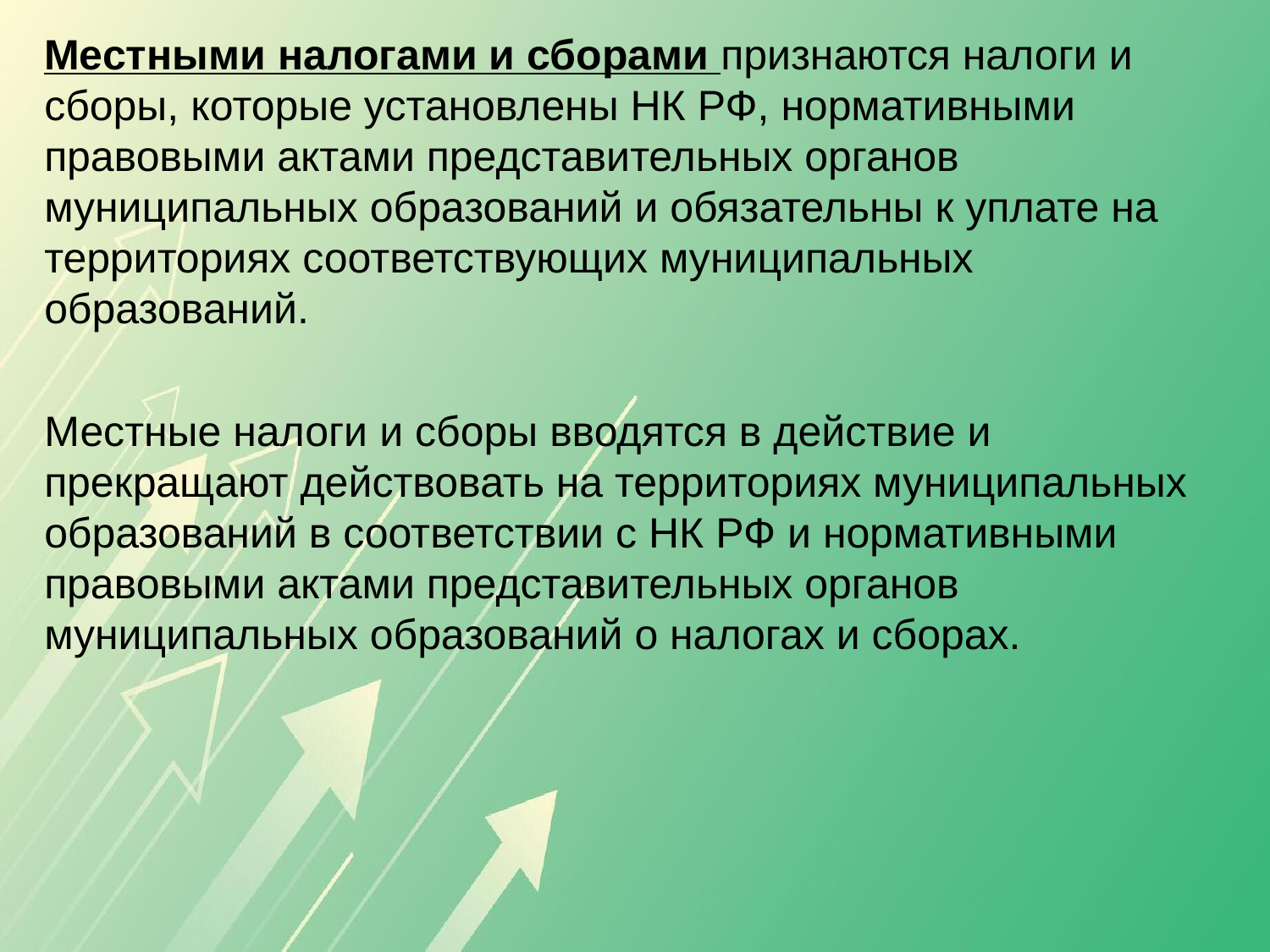

Местными налогами и сборами признаются налоги и сборы, которые установлены НК РФ, нормативными правовыми актами представительных органов муниципальных образований и обязательны к уплате на территориях соответствующих муниципальных образований.

Местные налоги и сборы вводятся в действие и прекращают действовать на территориях муниципальных образований в соответствии с НК РФ и нормативными правовыми актами представительных органов муниципальных образований о налогах и сборах.